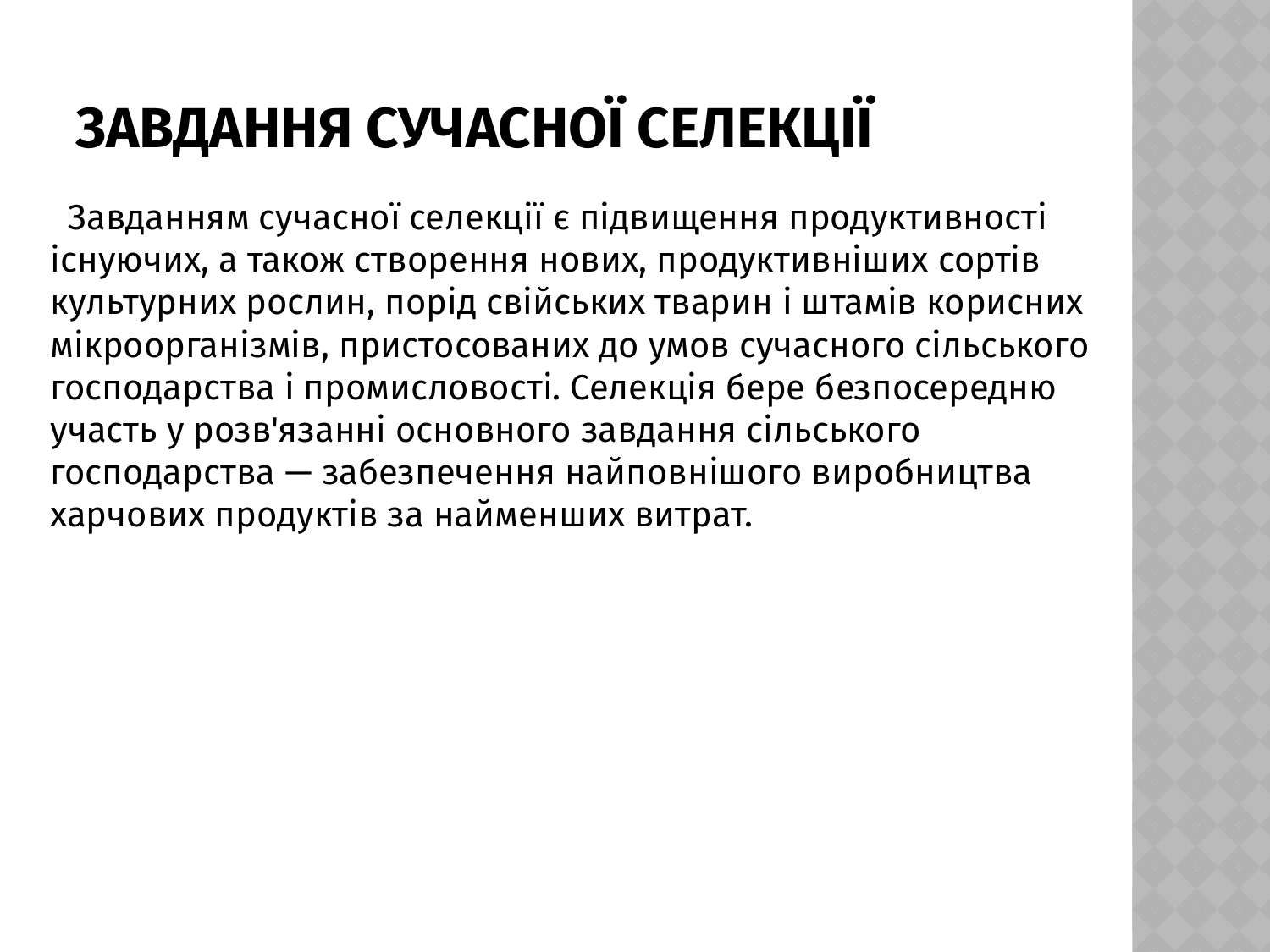

# Завдання сучасної селекції
      Завданням сучасної селекції є підвищення продуктивності існуючих, а також створення нових, продуктивніших сортів культурних рослин, порід свійських тварин і штамів корисних мікроорганізмів, пристосованих до умов сучасного сільського господарства і промисловості. Селекція бере безпосередню участь у розв'язанні основного завдання сільського господарства — забезпечення найповнішого виробництва харчових продуктів за найменших витрат.